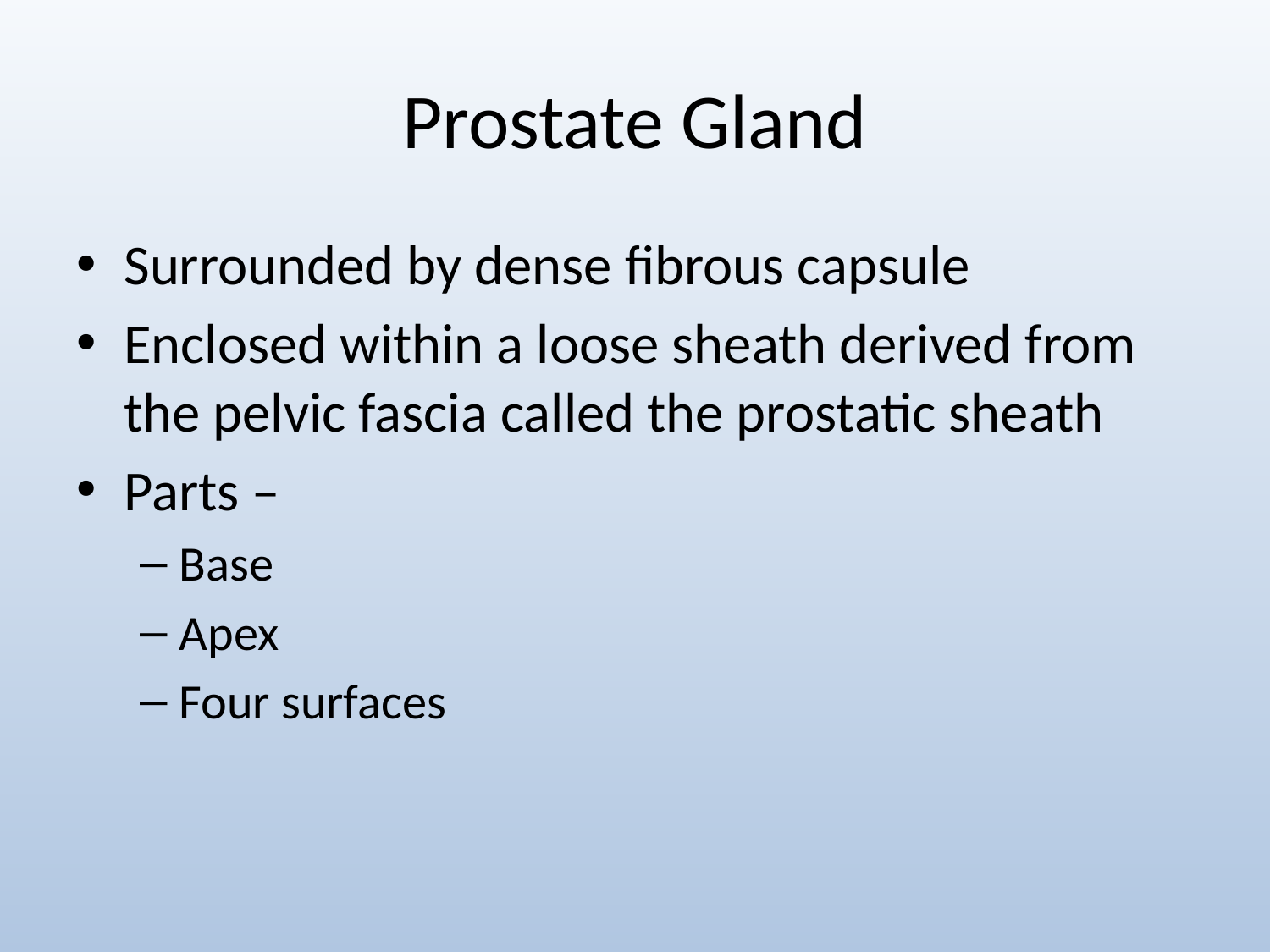

# Prostate Gland
Surrounded by dense fibrous capsule
Enclosed within a loose sheath derived from the pelvic fascia called the prostatic sheath
Parts –
Base
Apex
Four surfaces